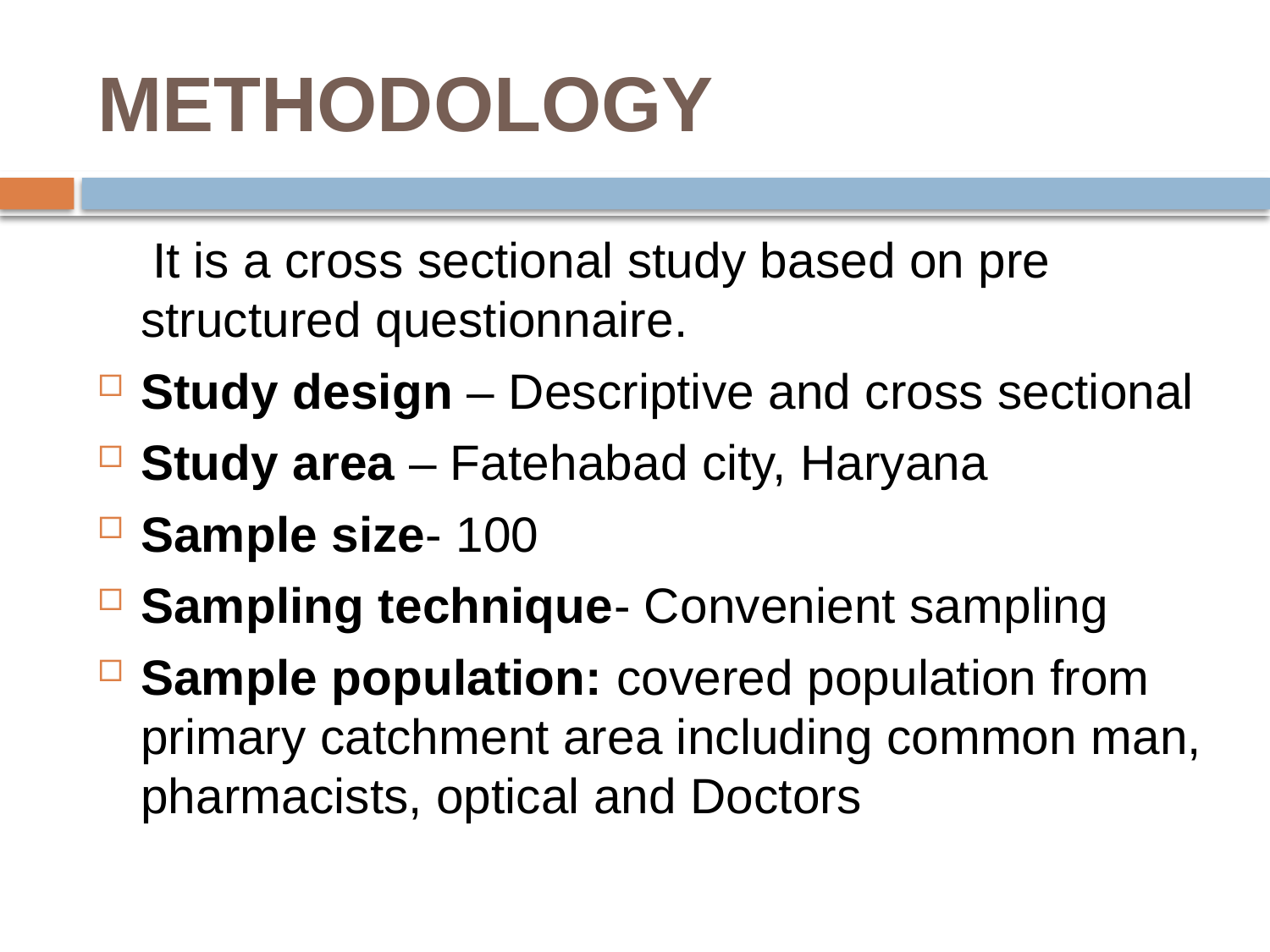

# METHODOLOGY
    It is a cross sectional study based on pre structured questionnaire.
Study design – Descriptive and cross sectional
Study area – Fatehabad city, Haryana
Sample size- 100
Sampling technique- Convenient sampling
Sample population: covered population from primary catchment area including common man, pharmacists, optical and Doctors